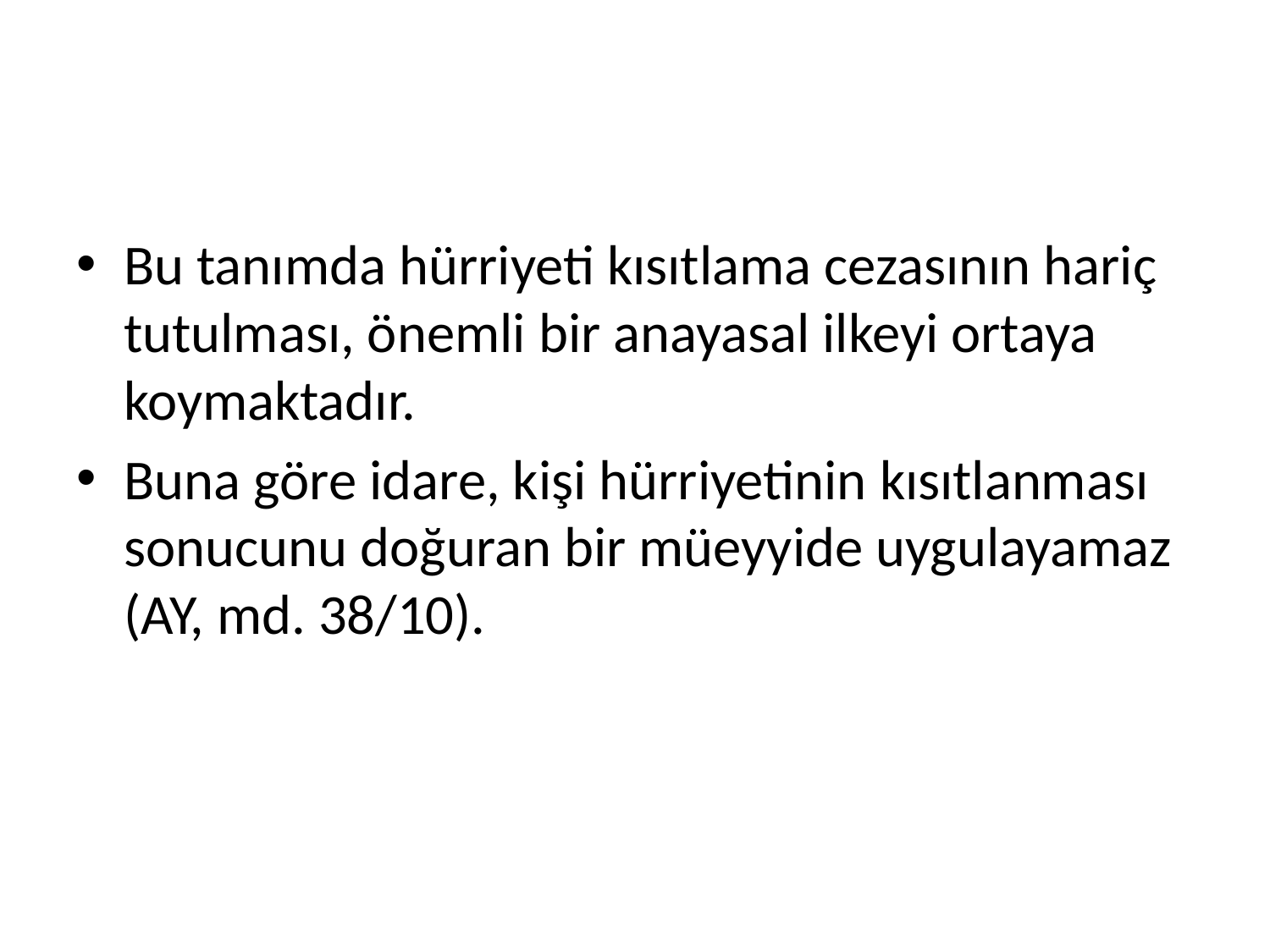

#
Bu tanımda hürriyeti kısıtlama cezasının hariç tutulması, önemli bir anayasal ilkeyi ortaya koymaktadır.
Buna göre idare, kişi hürriyetinin kısıtlanması sonucunu doğuran bir müeyyide uygulayamaz  (AY, md. 38/10).